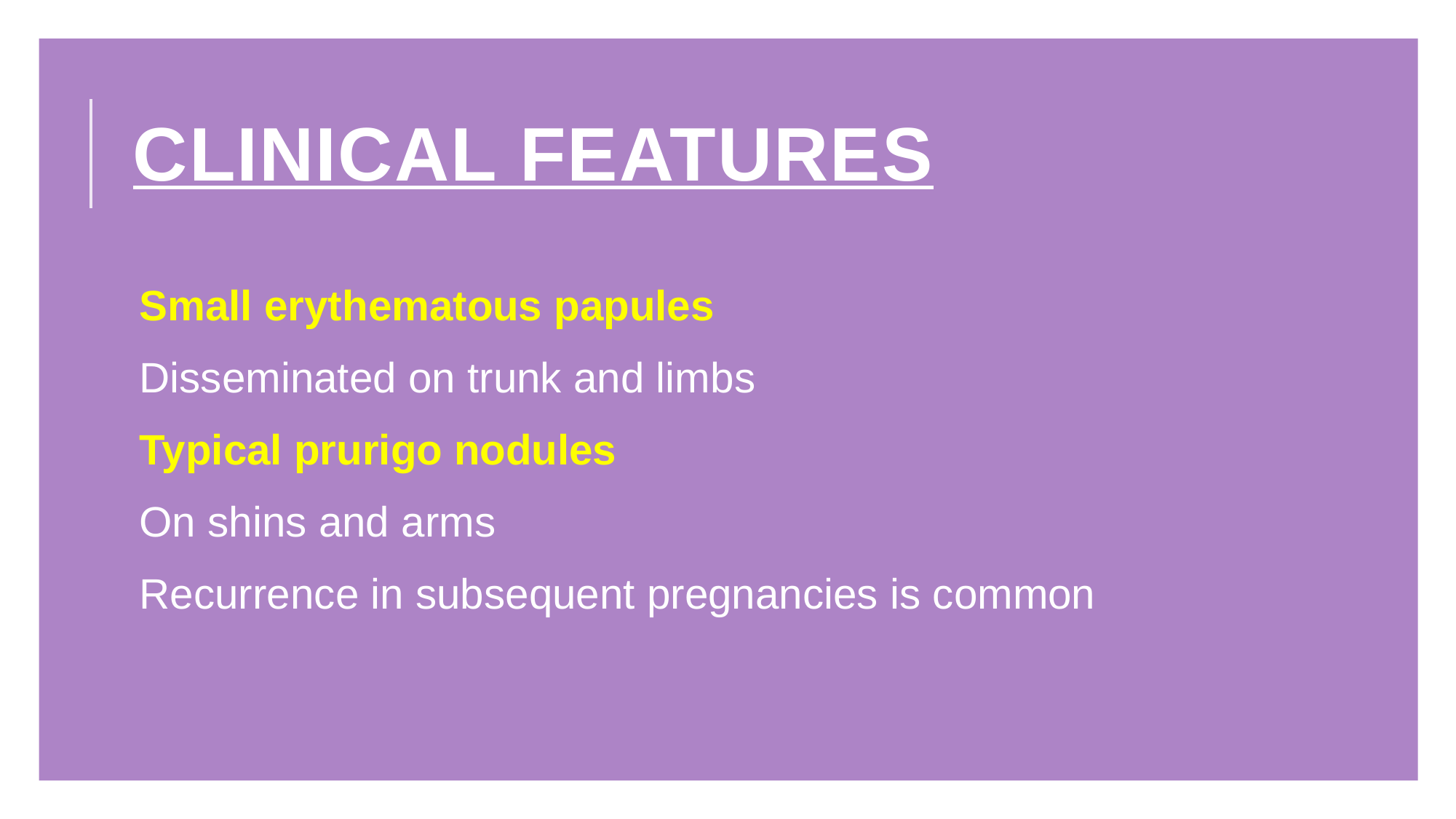

# CLInICAL FEATURES
Small erythematous papules
Disseminated on trunk and limbs
Typical prurigo nodules
On shins and arms
Recurrence in subsequent pregnancies is common